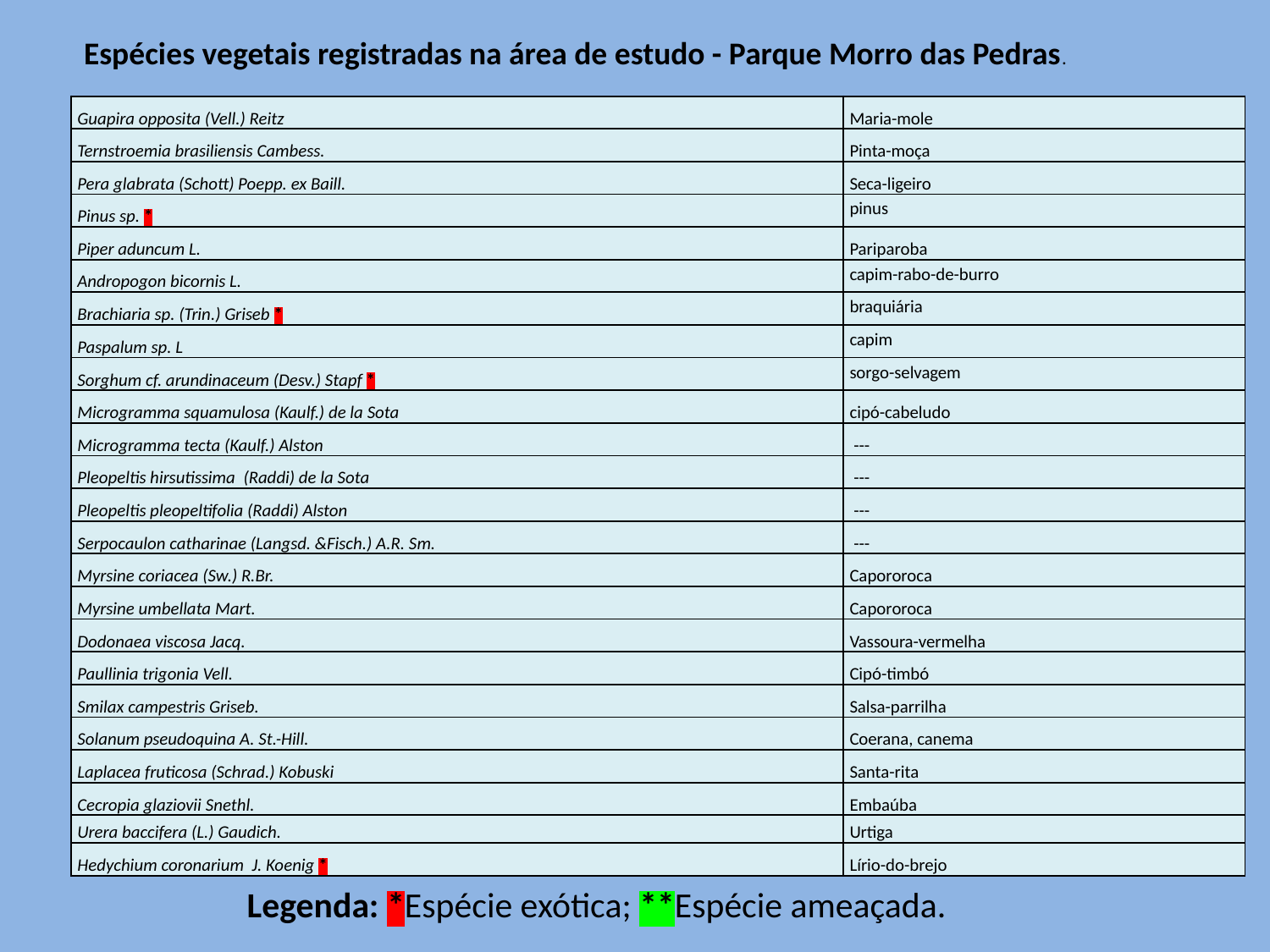

Espécies vegetais registradas na área de estudo - Parque Morro das Pedras.
| Guapira opposita (Vell.) Reitz | Maria-mole |
| --- | --- |
| Ternstroemia brasiliensis Cambess. | Pinta-moça |
| Pera glabrata (Schott) Poepp. ex Baill. | Seca-ligeiro |
| Pinus sp. \* | pinus |
| Piper aduncum L. | Pariparoba |
| Andropogon bicornis L. | capim-rabo-de-burro |
| Brachiaria sp. (Trin.) Griseb \* | braquiária |
| Paspalum sp. L | capim |
| Sorghum cf. arundinaceum (Desv.) Stapf \* | sorgo-selvagem |
| Microgramma squamulosa (Kaulf.) de la Sota | cipó-cabeludo |
| Microgramma tecta (Kaulf.) Alston | --- |
| Pleopeltis hirsutissima (Raddi) de la Sota | --- |
| Pleopeltis pleopeltifolia (Raddi) Alston | --- |
| Serpocaulon catharinae (Langsd. &Fisch.) A.R. Sm. | --- |
| Myrsine coriacea (Sw.) R.Br. | Capororoca |
| Myrsine umbellata Mart. | Capororoca |
| Dodonaea viscosa Jacq. | Vassoura-vermelha |
| Paullinia trigonia Vell. | Cipó-timbó |
| Smilax campestris Griseb. | Salsa-parrilha |
| Solanum pseudoquina A. St.-Hill. | Coerana, canema |
| Laplacea fruticosa (Schrad.) Kobuski | Santa-rita |
| Cecropia glaziovii Snethl. | Embaúba |
| Urera baccifera (L.) Gaudich. | Urtiga |
| Hedychium coronarium J. Koenig \* | Lírio-do-brejo |
Legenda: *Espécie exótica; **Espécie ameaçada.